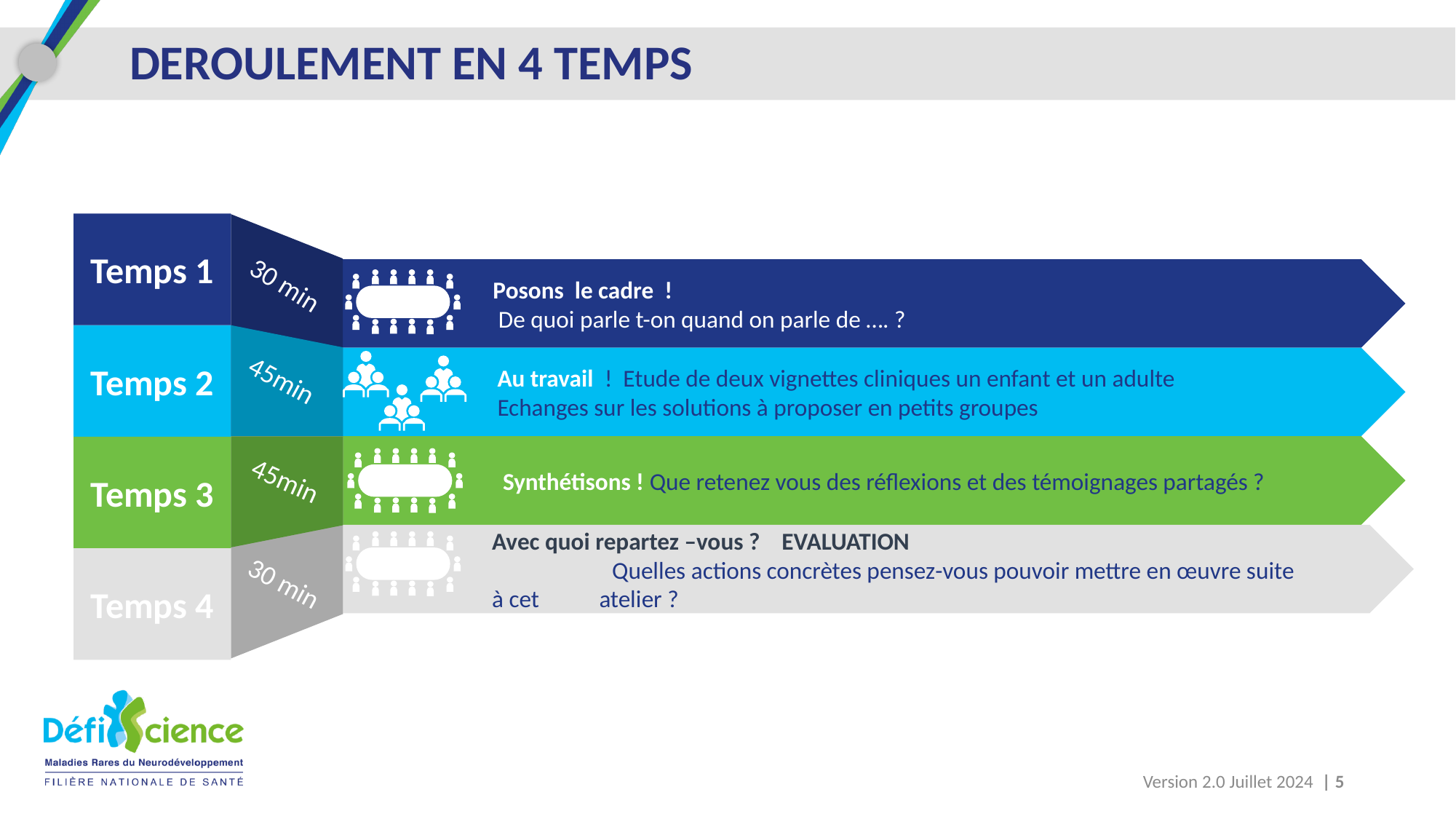

DEROULEMENT EN 4 TEMPS
Temps 1

            Posons  le cadre  !
             De quoi parle t-on quand on parle de …. ?
30 min

Temps 2

           Au travail  !  Etude de deux vignettes cliniques un enfant et un adulte
           Echanges sur les solutions à proposer en petits groupes

45min

            Synthétisons ! Que retenez vous des réflexions et des témoignages partagés ?
Temps 3

45min

Avec quoi repartez –vous ?    EVALUATION                                                                                             Quelles actions concrètes pensez-vous pouvoir mettre en œuvre suite à cet           atelier ?

Temps 4
30 min
Version 2.0 Juillet 2024  | 5